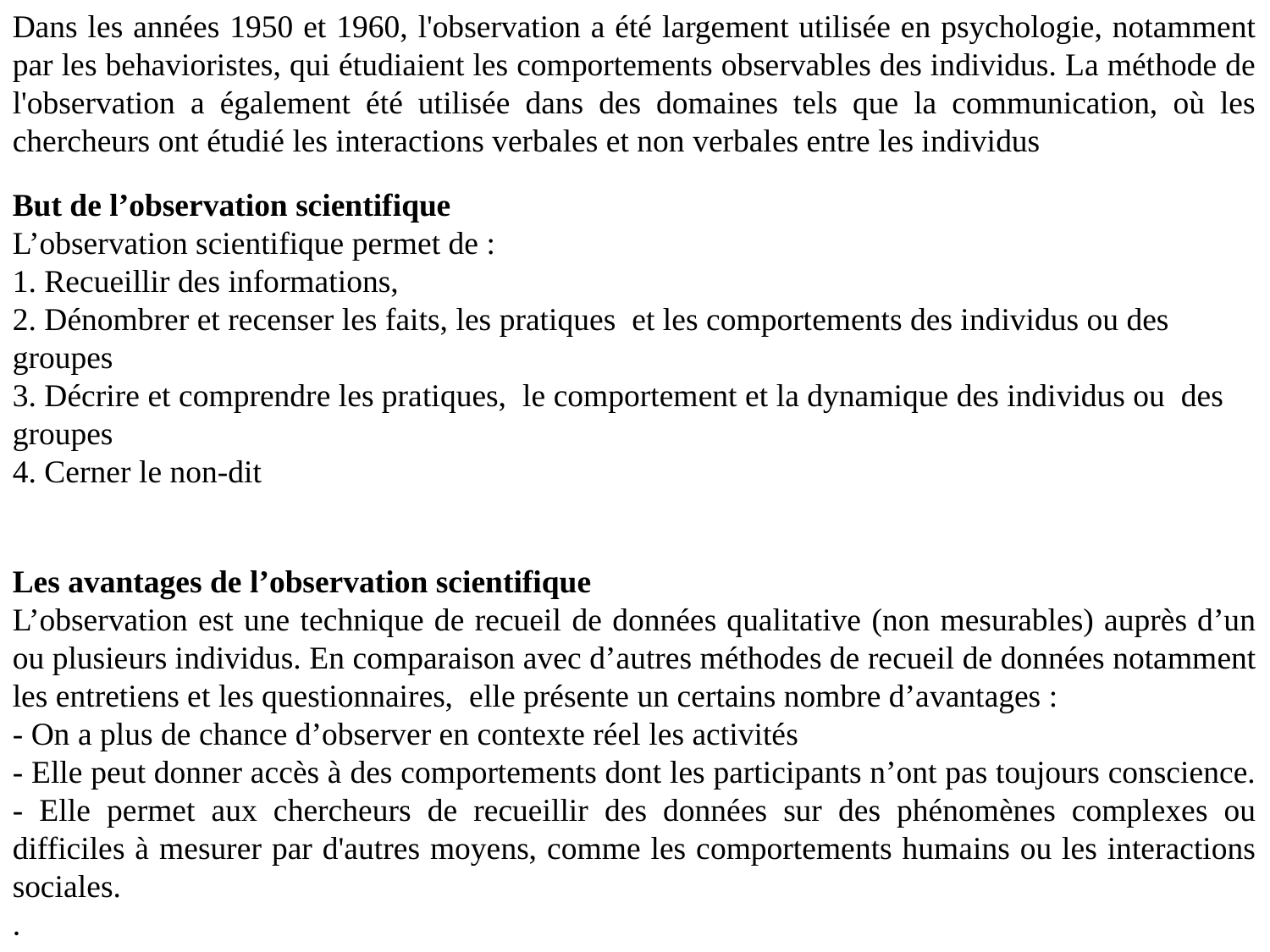

Dans les années 1950 et 1960, l'observation a été largement utilisée en psychologie, notamment par les behavioristes, qui étudiaient les comportements observables des individus. La méthode de l'observation a également été utilisée dans des domaines tels que la communication, où les chercheurs ont étudié les interactions verbales et non verbales entre les individus
But de l’observation scientifique
L’observation scientifique permet de :
1. Recueillir des informations,
2. Dénombrer et recenser les faits, les pratiques  et les comportements des individus ou des groupes
3. Décrire et comprendre les pratiques,  le comportement et la dynamique des individus ou  des groupes
4. Cerner le non-dit
Les avantages de l’observation scientifique
L’observation est une technique de recueil de données qualitative (non mesurables) auprès d’un ou plusieurs individus. En comparaison avec d’autres méthodes de recueil de données notamment les entretiens et les questionnaires,  elle présente un certains nombre d’avantages :
- On a plus de chance d’observer en contexte réel les activités
- Elle peut donner accès à des comportements dont les participants n’ont pas toujours conscience.
- Elle permet aux chercheurs de recueillir des données sur des phénomènes complexes ou difficiles à mesurer par d'autres moyens, comme les comportements humains ou les interactions sociales.
.